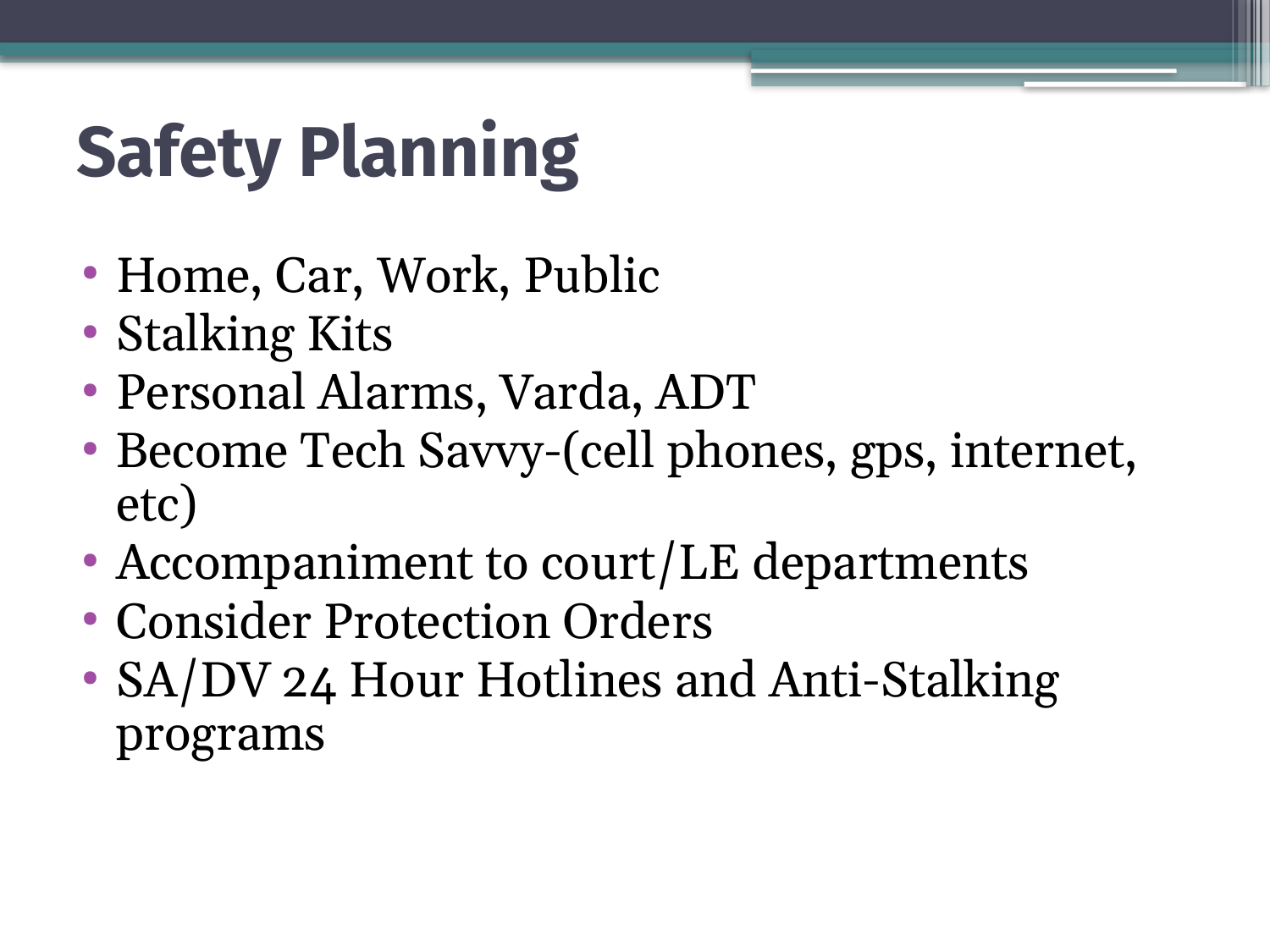

# Safety Planning
Home, Car, Work, Public
Stalking Kits
Personal Alarms, Varda, ADT
Become Tech Savvy-(cell phones, gps, internet, etc)
Accompaniment to court/LE departments
Consider Protection Orders
SA/DV 24 Hour Hotlines and Anti-Stalking programs